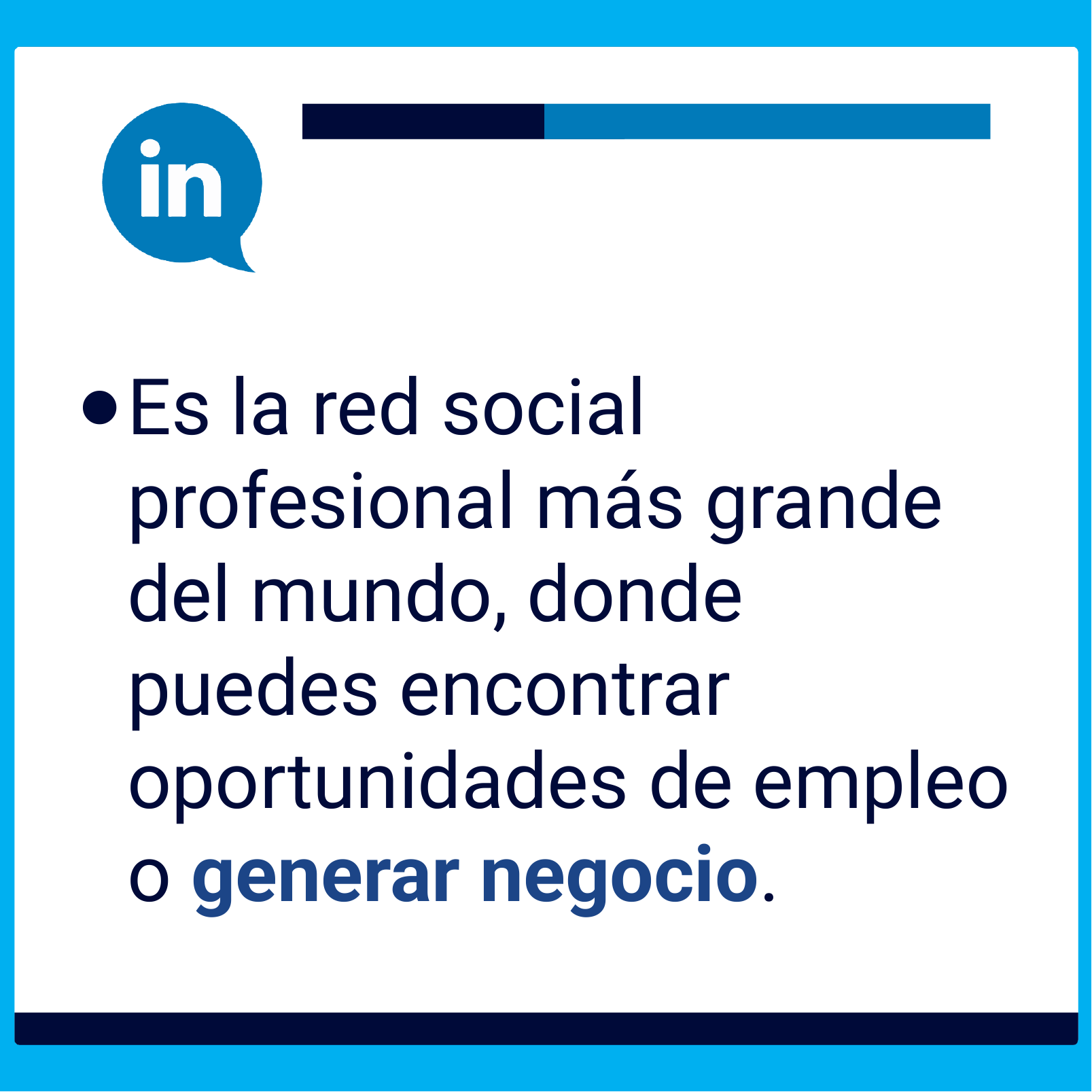

Es la red social profesional más grande del mundo, donde puedes encontrar oportunidades de empleo o generar negocio.